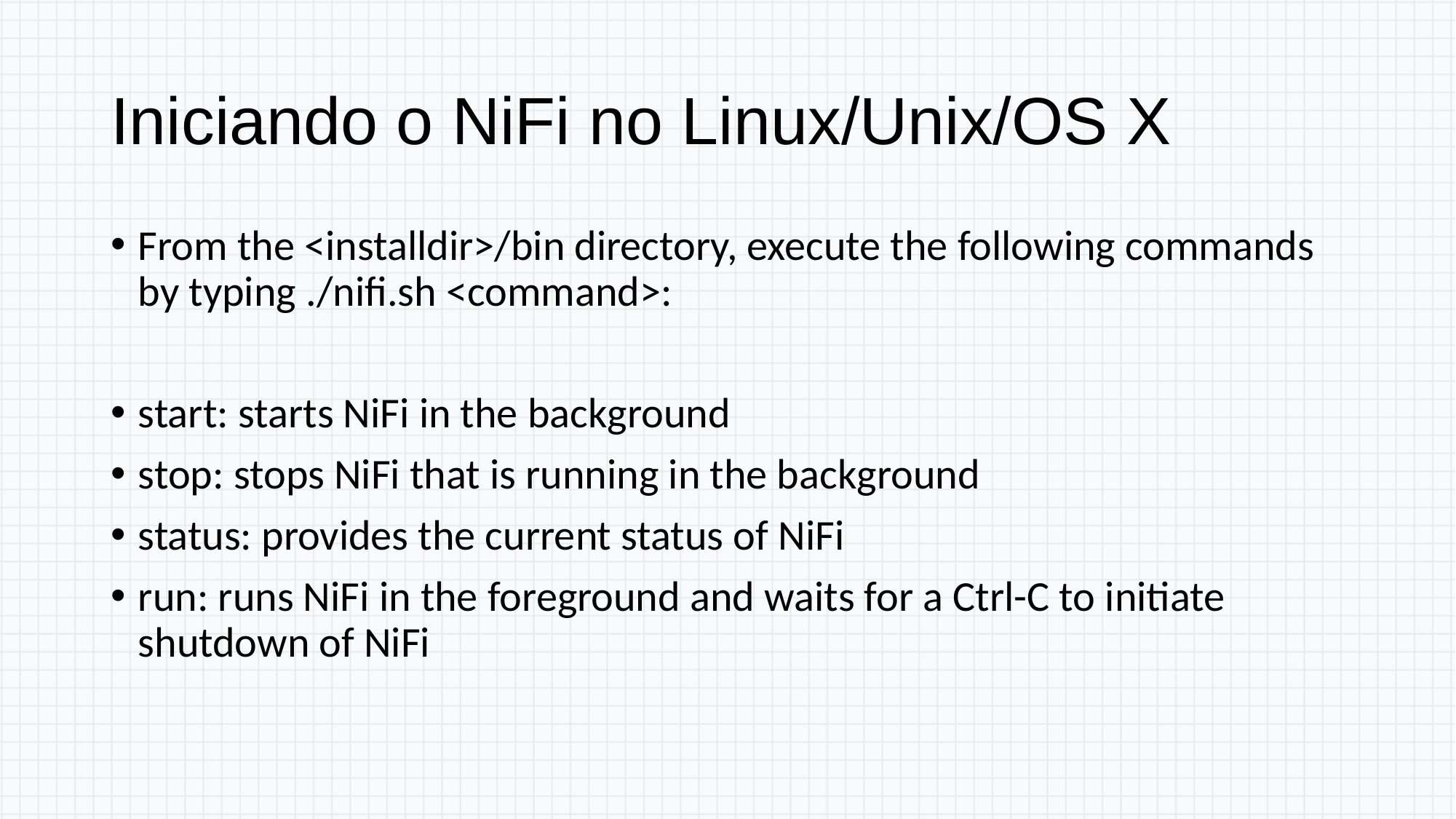

# Iniciando o NiFi no Linux/Unix/OS X
From the <installdir>/bin directory, execute the following commands by typing ./nifi.sh <command>:

start: starts NiFi in the background
stop: stops NiFi that is running in the background
status: provides the current status of NiFi
run: runs NiFi in the foreground and waits for a Ctrl-C to initiate shutdown of NiFi